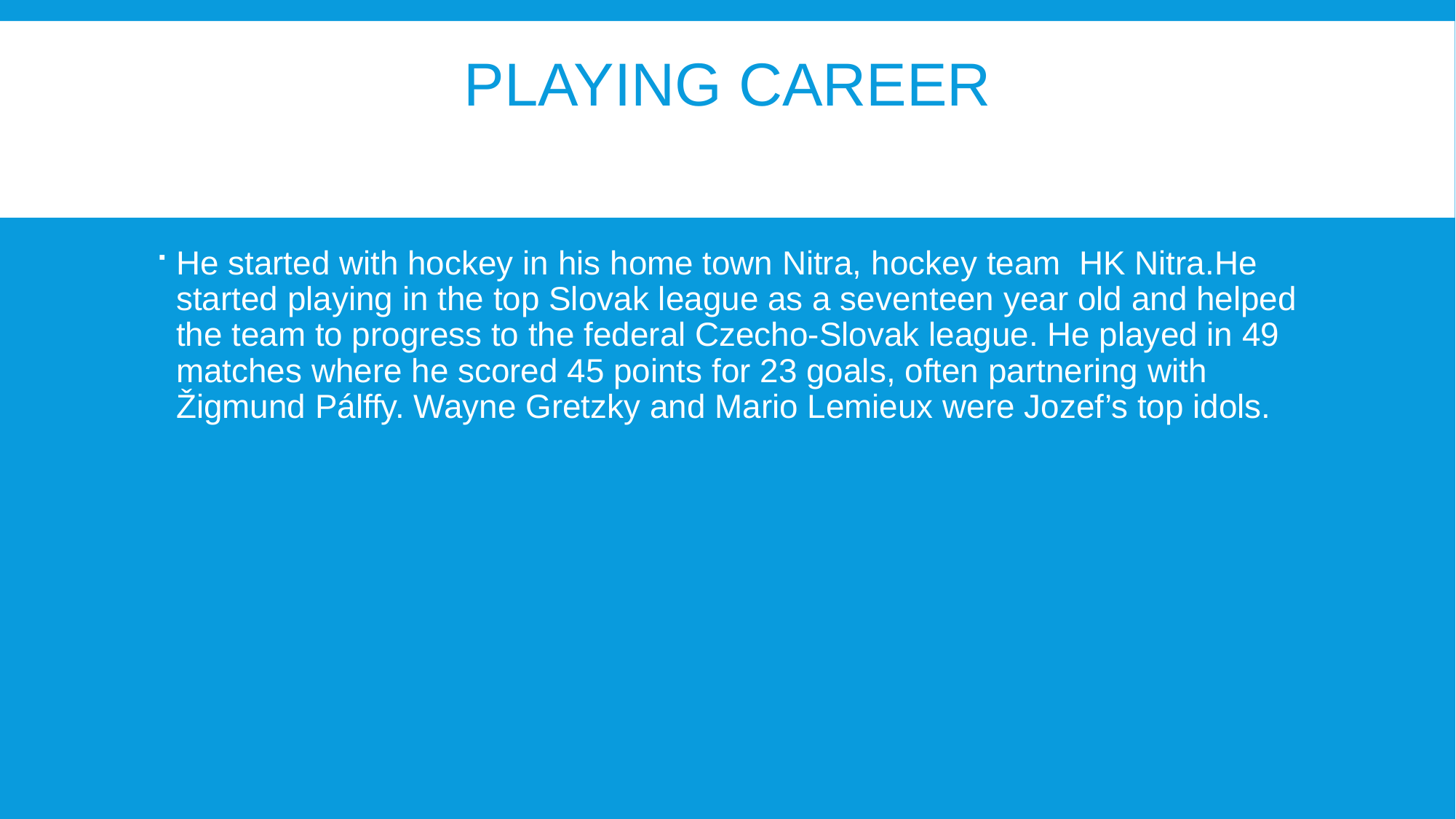

# Playing career
He started with hockey in his home town Nitra, hockey team  HK Nitra.He started playing in the top Slovak league as a seventeen year old and helped the team to progress to the federal Czecho-Slovak league. He played in 49 matches where he scored 45 points for 23 goals, often partnering with Žigmund Pálffy. Wayne Gretzky and Mario Lemieux were Jozef’s top idols.